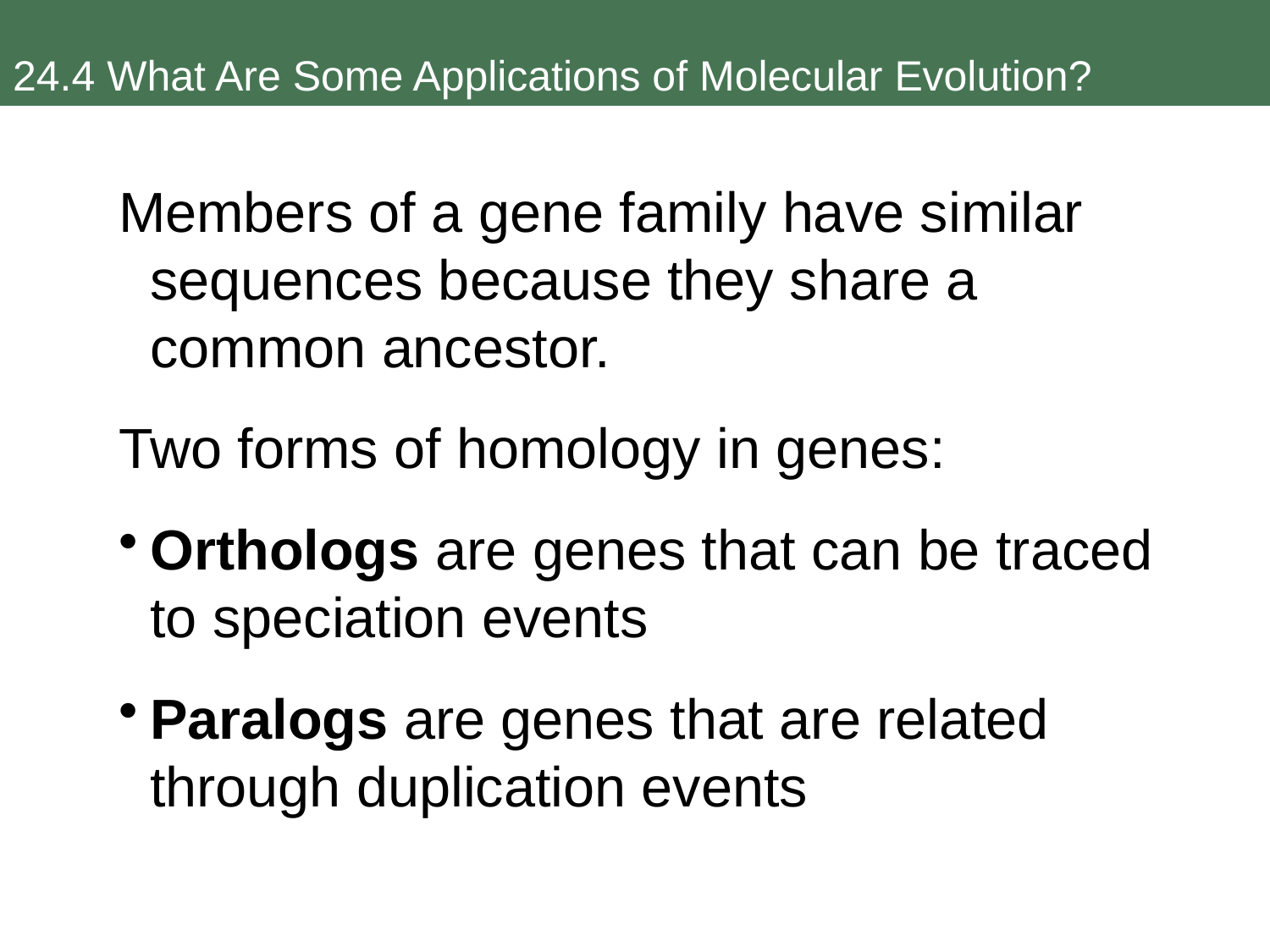

24.4 What Are Some Applications of Molecular Evolution?
Members of a gene family have similar sequences because they share a common ancestor.
Two forms of homology in genes:
Orthologs are genes that can be traced to speciation events
Paralogs are genes that are related through duplication events